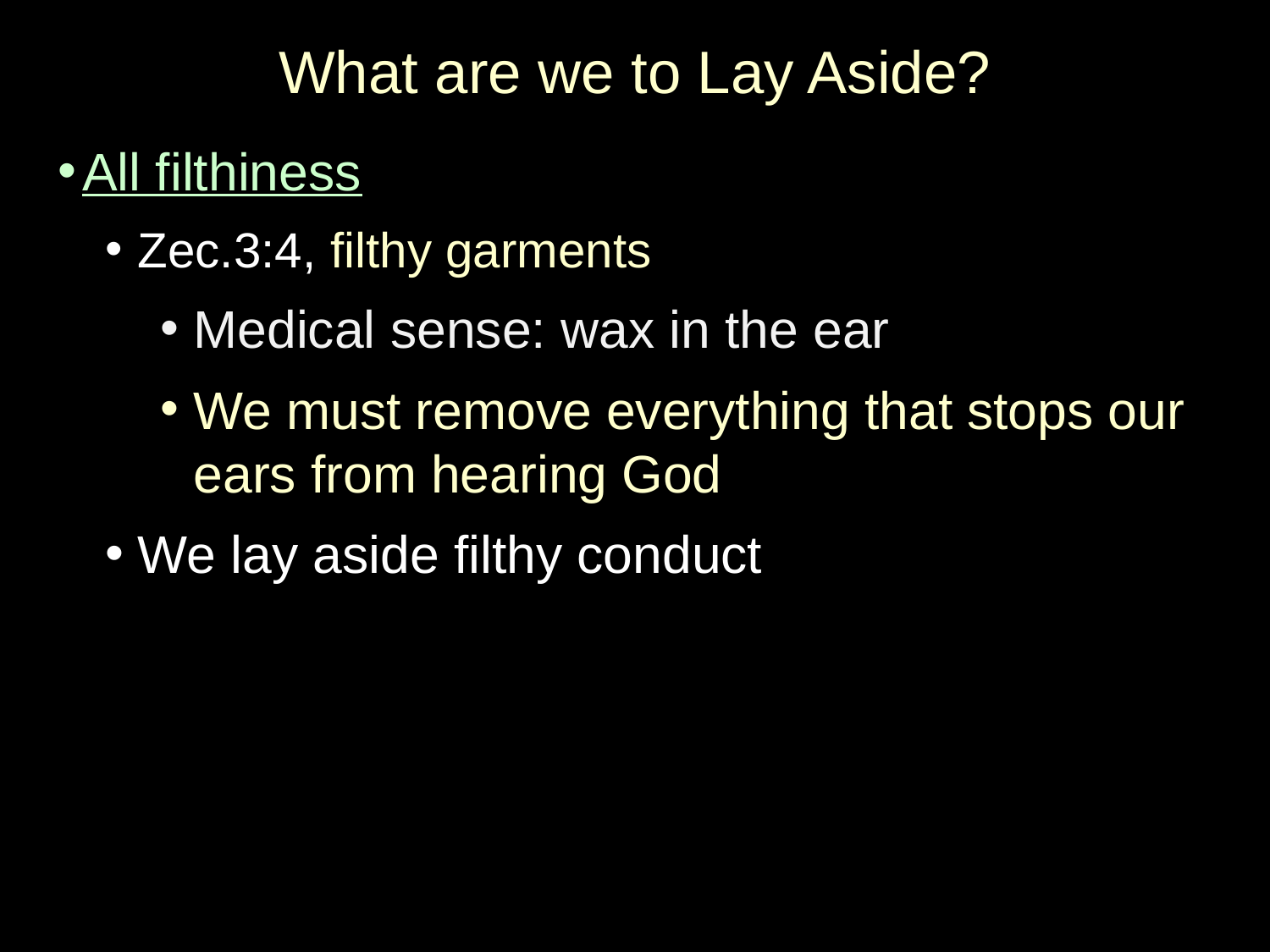

# What are we to Lay Aside?
All filthiness
Zec.3:4, filthy garments
Medical sense: wax in the ear
We must remove everything that stops our ears from hearing God
We lay aside filthy conduct